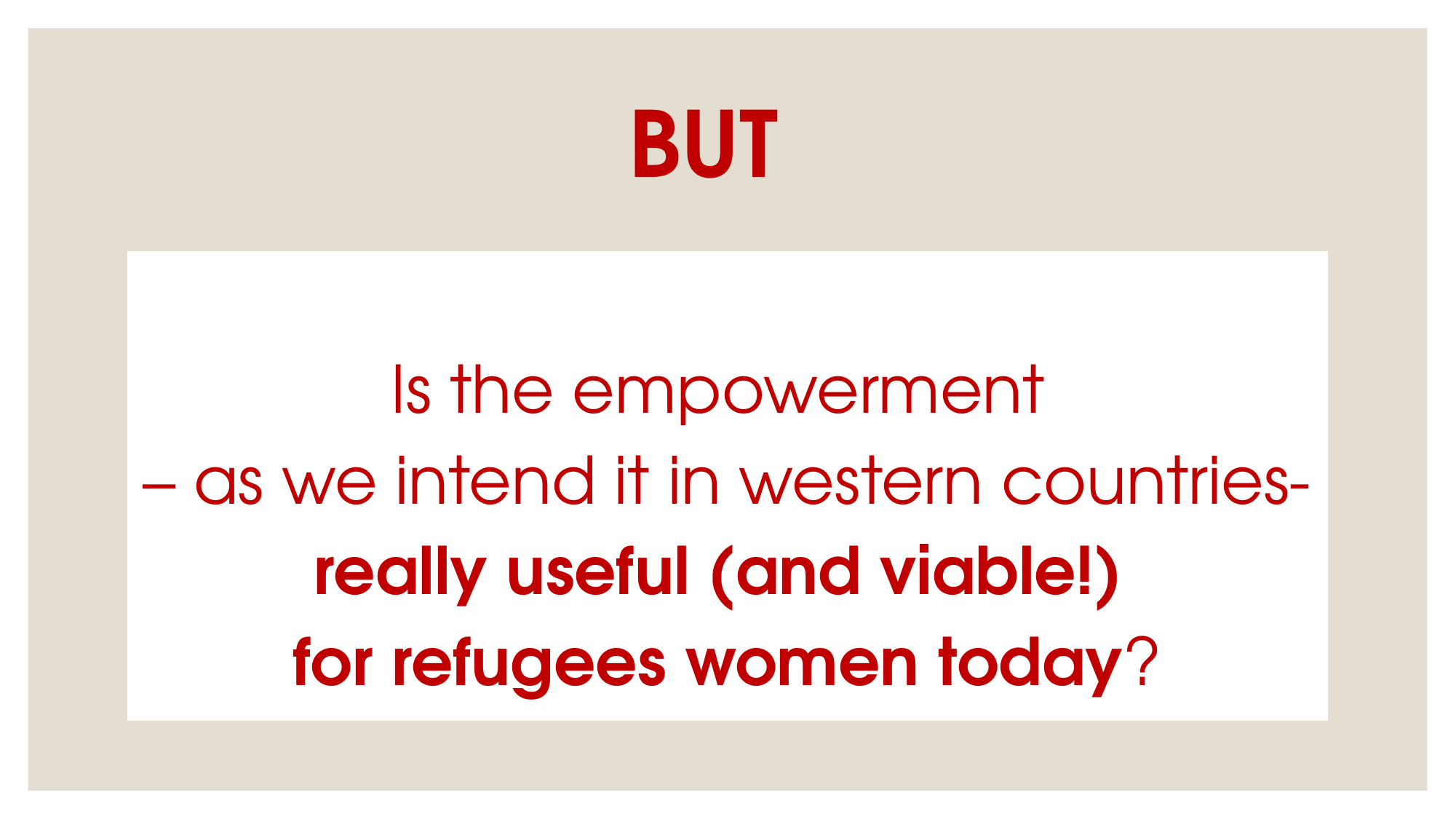

BUT

Is the empowerment
– as we intend it in western countries-
really useful (and viable!)
for refugees women today?